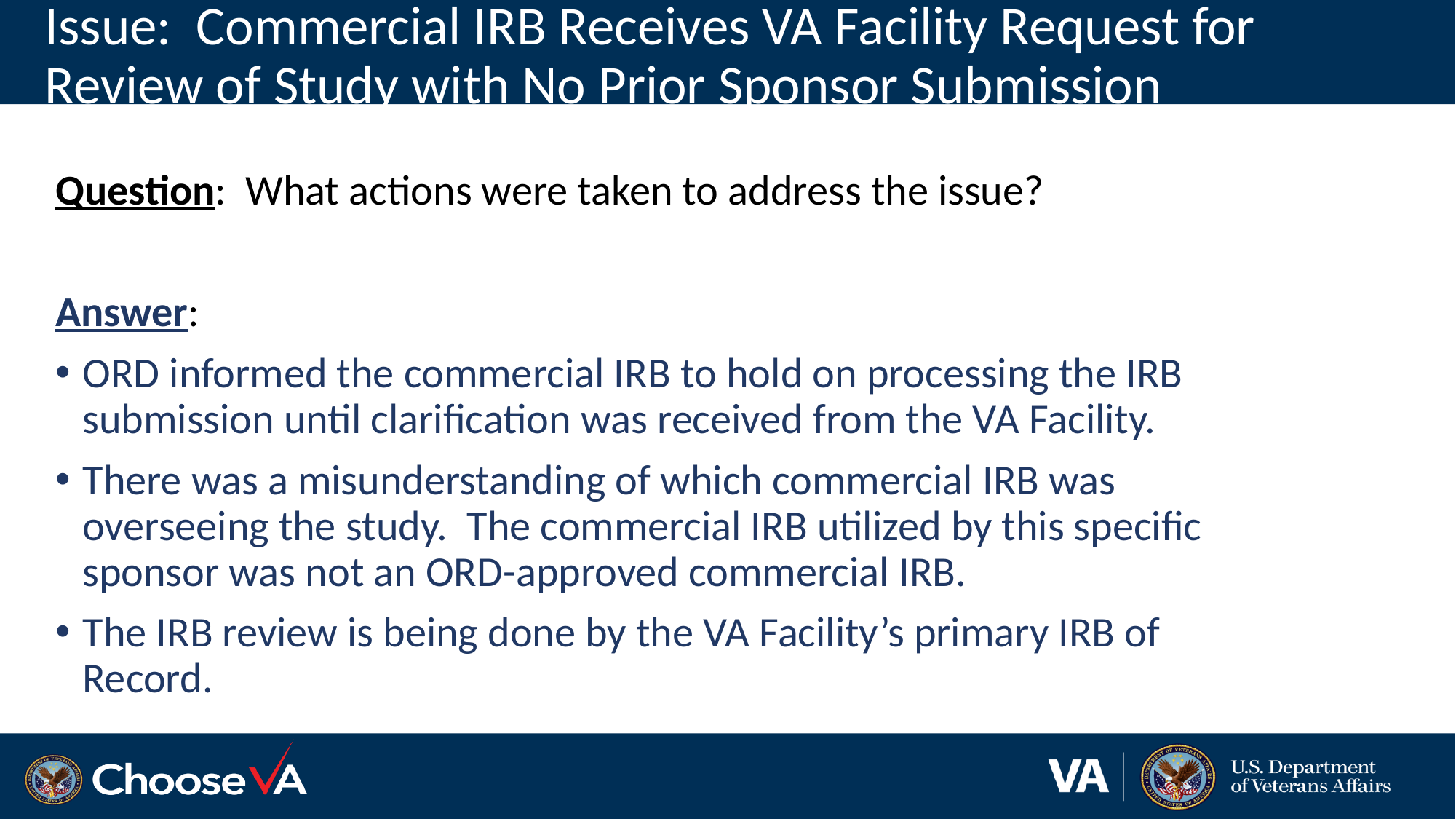

# Issue:  Commercial IRB Receives VA Facility Request for Review of Study with No Prior Sponsor Submission
Question:  What actions were taken to address the issue?

Answer:
ORD informed the commercial IRB to hold on processing the IRB submission until clarification was received from the VA Facility.
There was a misunderstanding of which commercial IRB was overseeing the study.  The commercial IRB utilized by this specific sponsor was not an ORD-approved commercial IRB.
The IRB review is being done by the VA Facility’s primary IRB of Record.